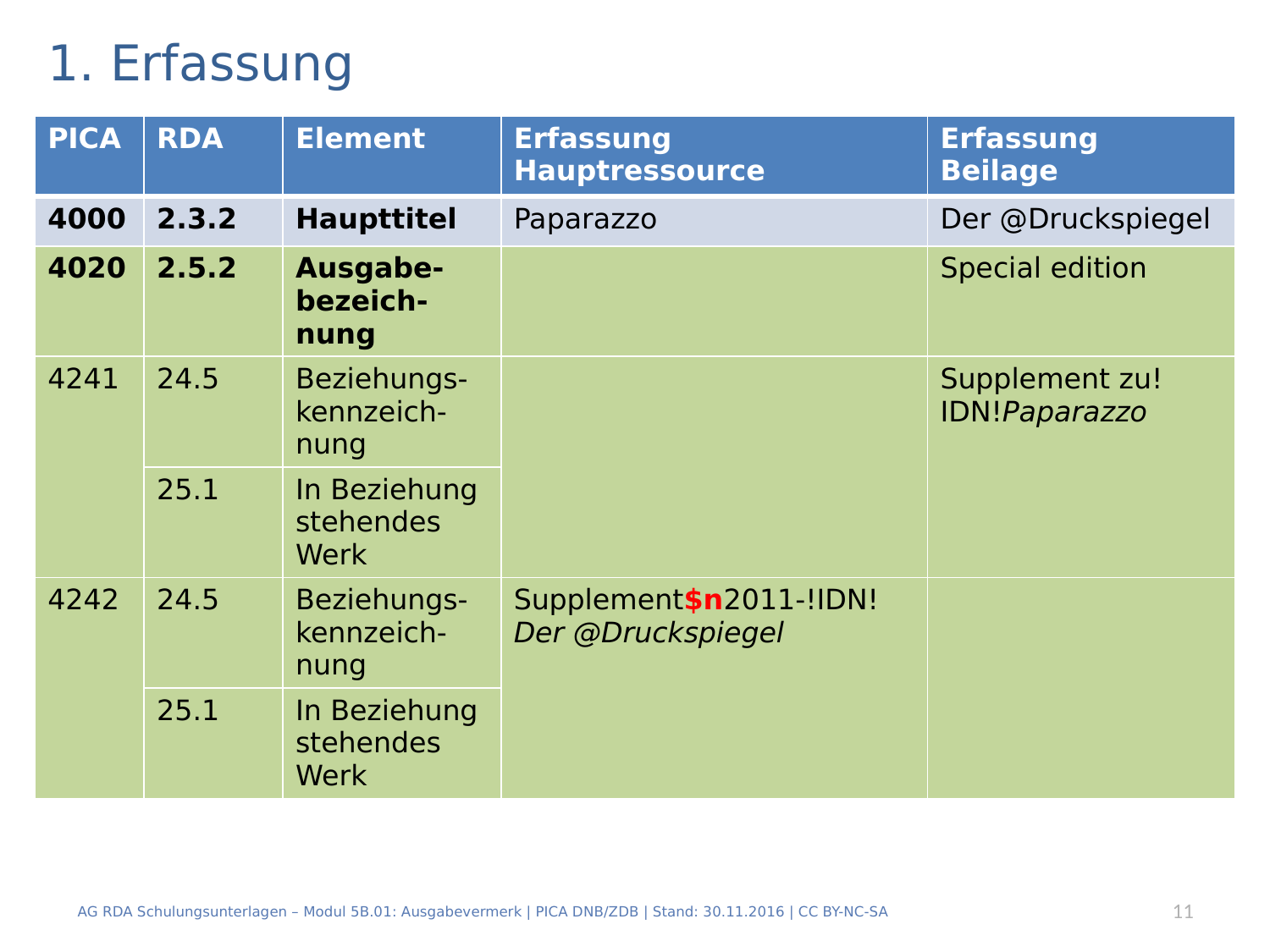

# 1. Erfassung
| PICA | RDA | Element | Erfassung Hauptressource | Erfassung Beilage |
| --- | --- | --- | --- | --- |
| 4000 | 2.3.2 | Haupttitel | Paparazzo | Der @Druckspiegel |
| 4020 | 2.5.2 | Ausgabe-bezeich-nung |  | Special edition |
| 4241 | 24.5 | Beziehungs-kennzeich-nung |  | Supplement zu!IDN!Paparazzo |
|  | 25.1 | In Beziehung stehendes Werk |  |  |
| 4242 | 24.5 | Beziehungs-kennzeich-nung | Supplement$n2011-!IDN!Der @Druckspiegel |  |
|  | 25.1 | In Beziehung stehendes Werk |  |  |

|  |
| --- |
11
AG RDA Schulungsunterlagen – Modul 5B.01: Ausgabevermerk | PICA DNB/ZDB | Stand: 30.11.2016 | CC BY-NC-SA